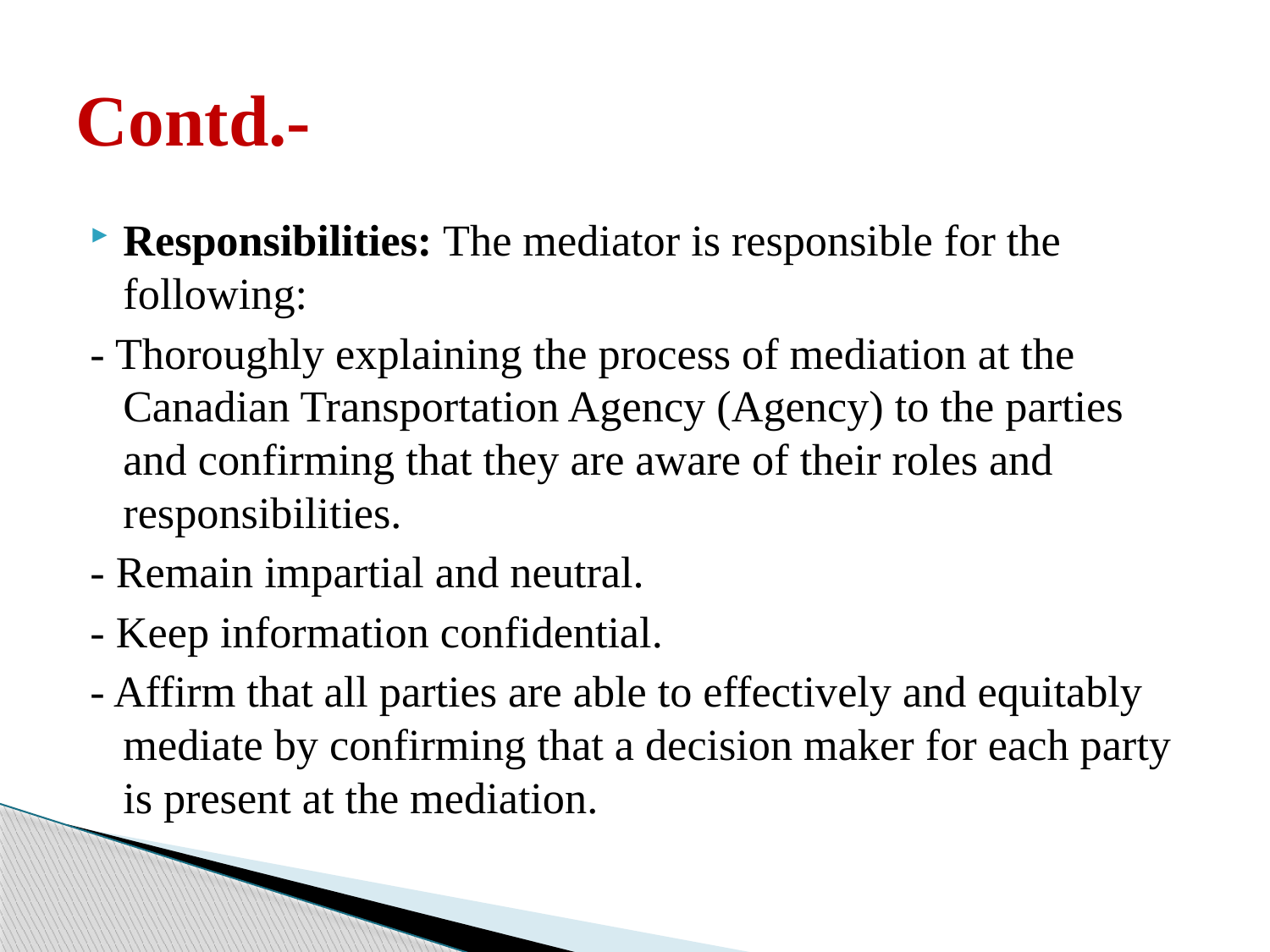

# Contd.-
Responsibilities: The mediator is responsible for the following:
- Thoroughly explaining the process of mediation at the Canadian Transportation Agency (Agency) to the parties and confirming that they are aware of their roles and responsibilities.
- Remain impartial and neutral.
- Keep information confidential.
- Affirm that all parties are able to effectively and equitably mediate by confirming that a decision maker for each party is present at the mediation.